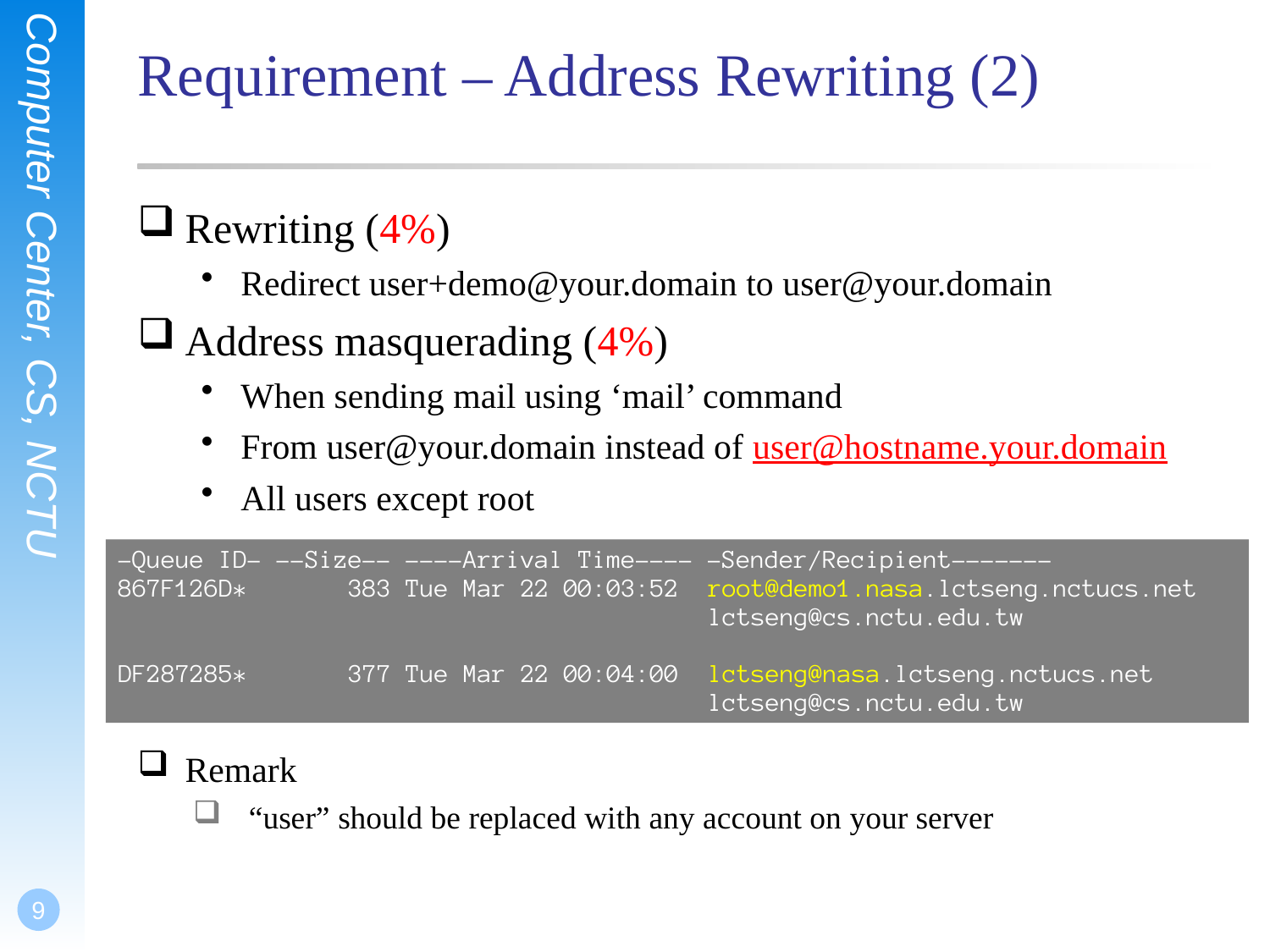

# Requirement – Address Rewriting (2)
Rewriting (4%)
Redirect user+demo@your.domain to user@your.domain
Address masquerading (4%)
When sending mail using ‘mail’ command
From user@your.domain instead of user@hostname.your.domain
All users except root

Remark
 “user” should be replaced with any account on your server

-Queue ID- --Size-- ----Arrival Time---- -Sender/Recipient-------
867F126D*       383 Tue Mar 22 00:03:52  root@demo1.nasa.lctseng.nctucs.net
                                         lctseng@cs.nctu.edu.tw

DF287285*       377 Tue Mar 22 00:04:00  lctseng@nasa.lctseng.nctucs.net
                                         lctseng@cs.nctu.edu.tw